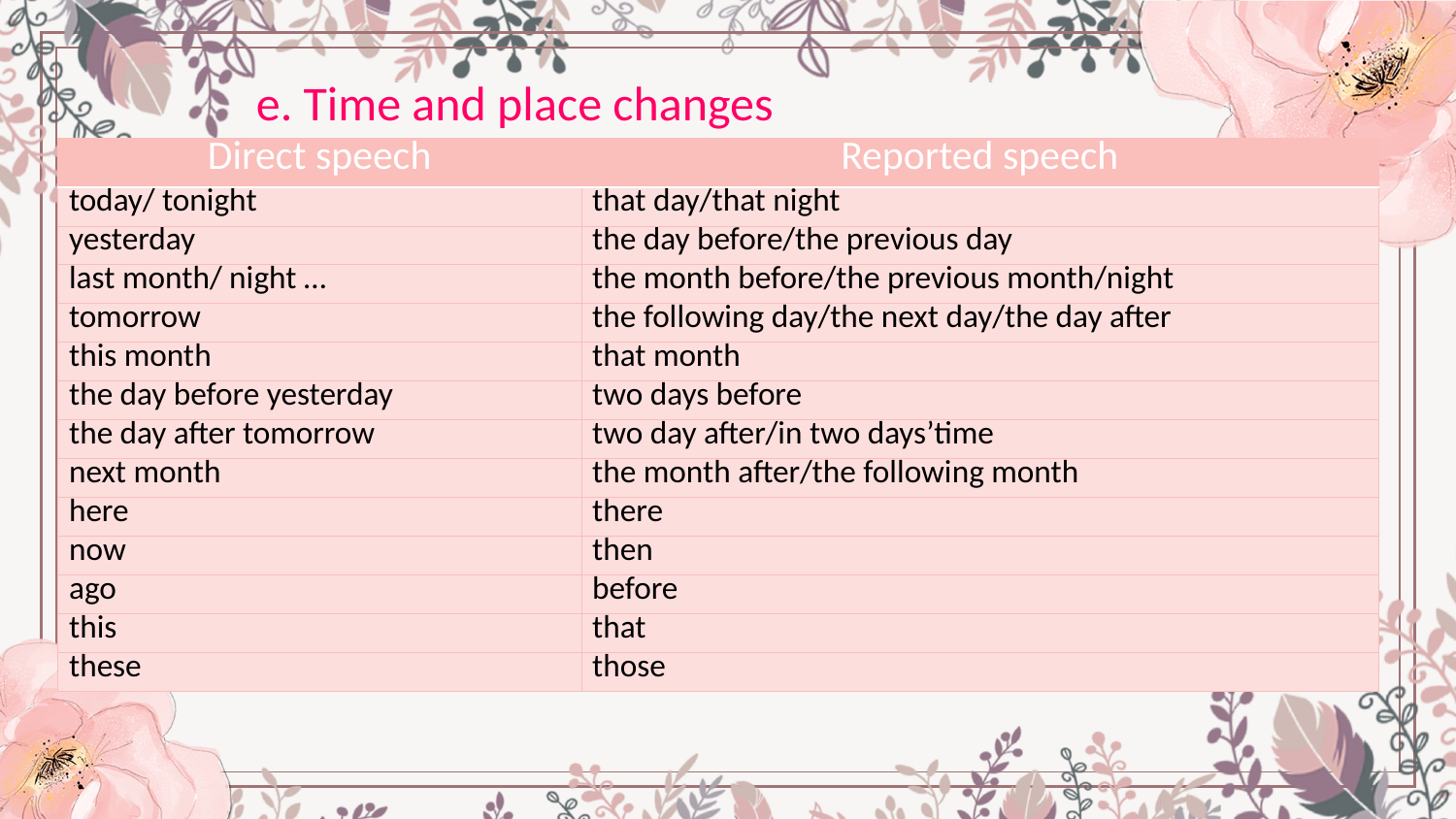

e. Time and place changes
| Direct speech | Reported speech |
| --- | --- |
| today/ tonight | that day/that night |
| yesterday | the day before/the previous day |
| last month/ night … | the month before/the previous month/night |
| tomorrow | the following day/the next day/the day after |
| this month | that month |
| the day before yesterday | two days before |
| the day after tomorrow | two day after/in two days’time |
| next month | the month after/the following month |
| here | there |
| now | then |
| ago | before |
| this | that |
| these | those |